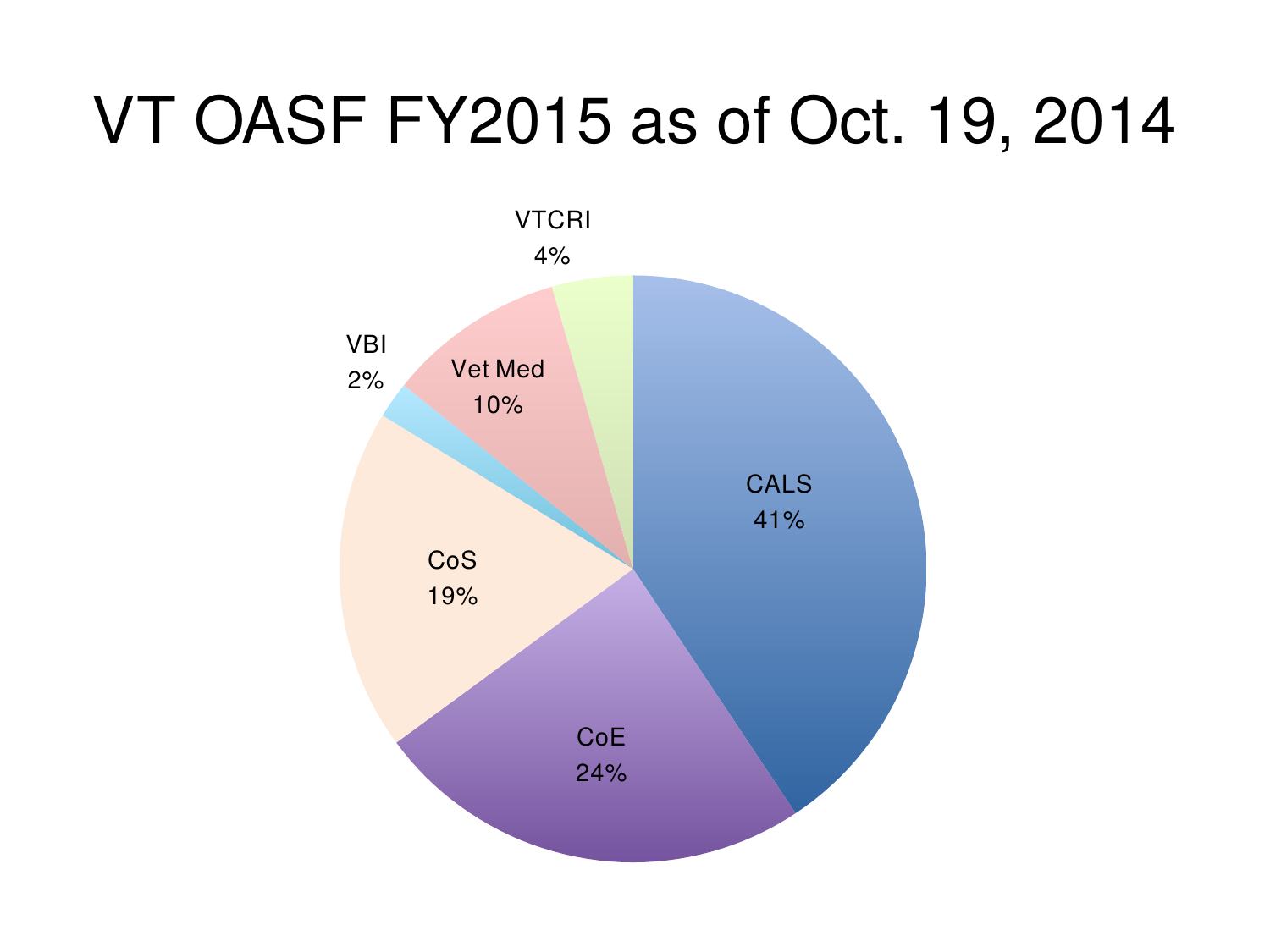

# VT OASF FY2015 as of Oct. 19, 2014

### Chart

| Category |  |
|---|---|
| CALS | 6849.200000000001 |
|  | None |
|  | None |
|  | None |
|  | None |
|  | None |
|  | None |
|  | None |
|  | None |
| CoE | 4087.5 |
|  | None |
|  | None |
|  | None |
|  | None |
|  | None |
| CoS | 3173.3 |
| VBI | 337.5 |
|  | None |
|  | None |
| Vet Med | 1650.0 |
| VTCRI | 750.0 |